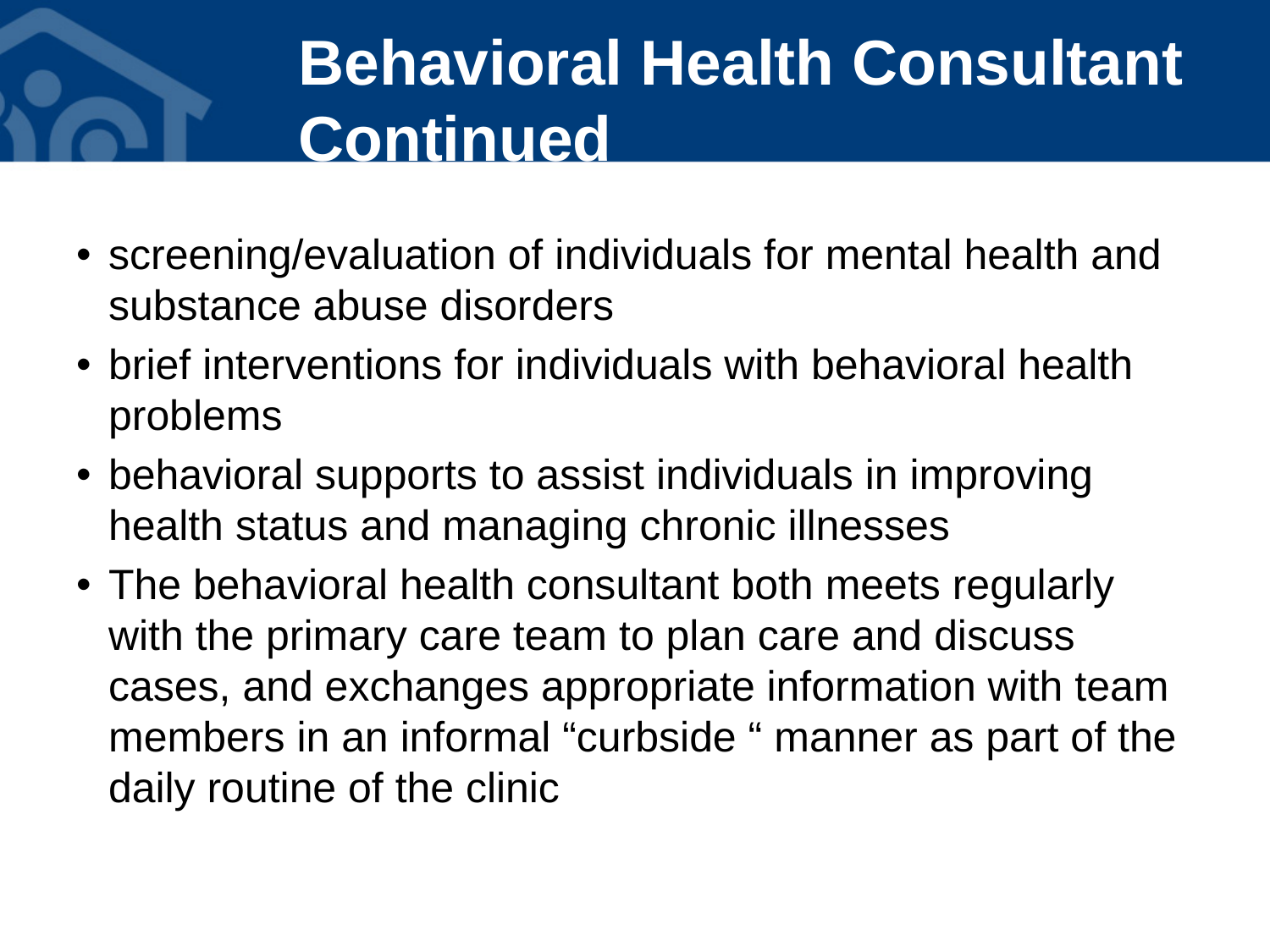

# Behavioral Health Consultant Continued
screening/evaluation of individuals for mental health and substance abuse disorders
brief interventions for individuals with behavioral health problems
behavioral supports to assist individuals in improving health status and managing chronic illnesses
The behavioral health consultant both meets regularly with the primary care team to plan care and discuss cases, and exchanges appropriate information with team members in an informal “curbside “ manner as part of the daily routine of the clinic